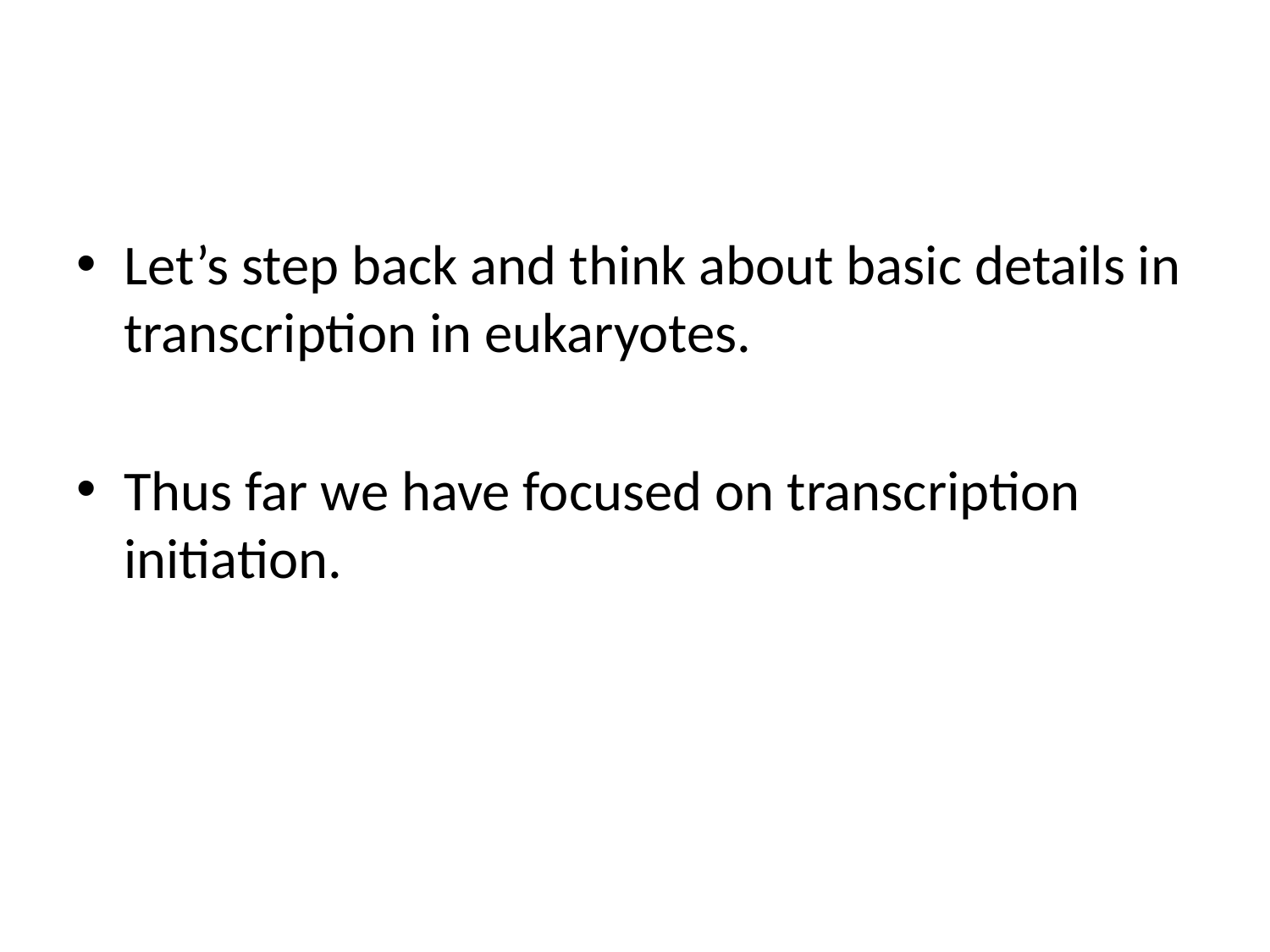

#
Let’s step back and think about basic details in transcription in eukaryotes.

Thus far we have focused on transcription initiation.